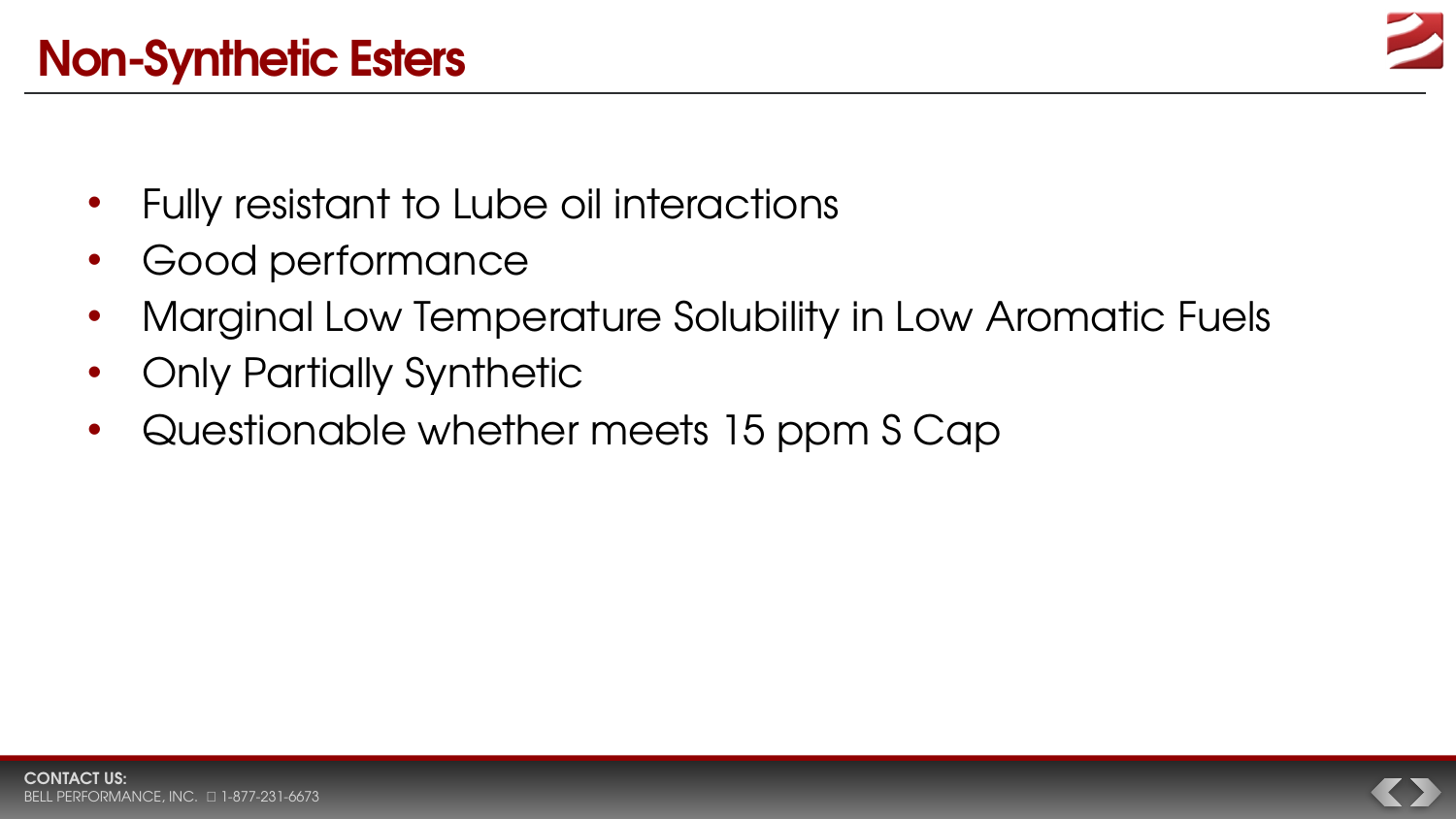

# Non-Synthetic Esters

Fully resistant to Lube oil interactions
Good performance
Marginal Low Temperature Solubility in Low Aromatic Fuels
Only Partially Synthetic
Questionable whether meets 15 ppm S Cap